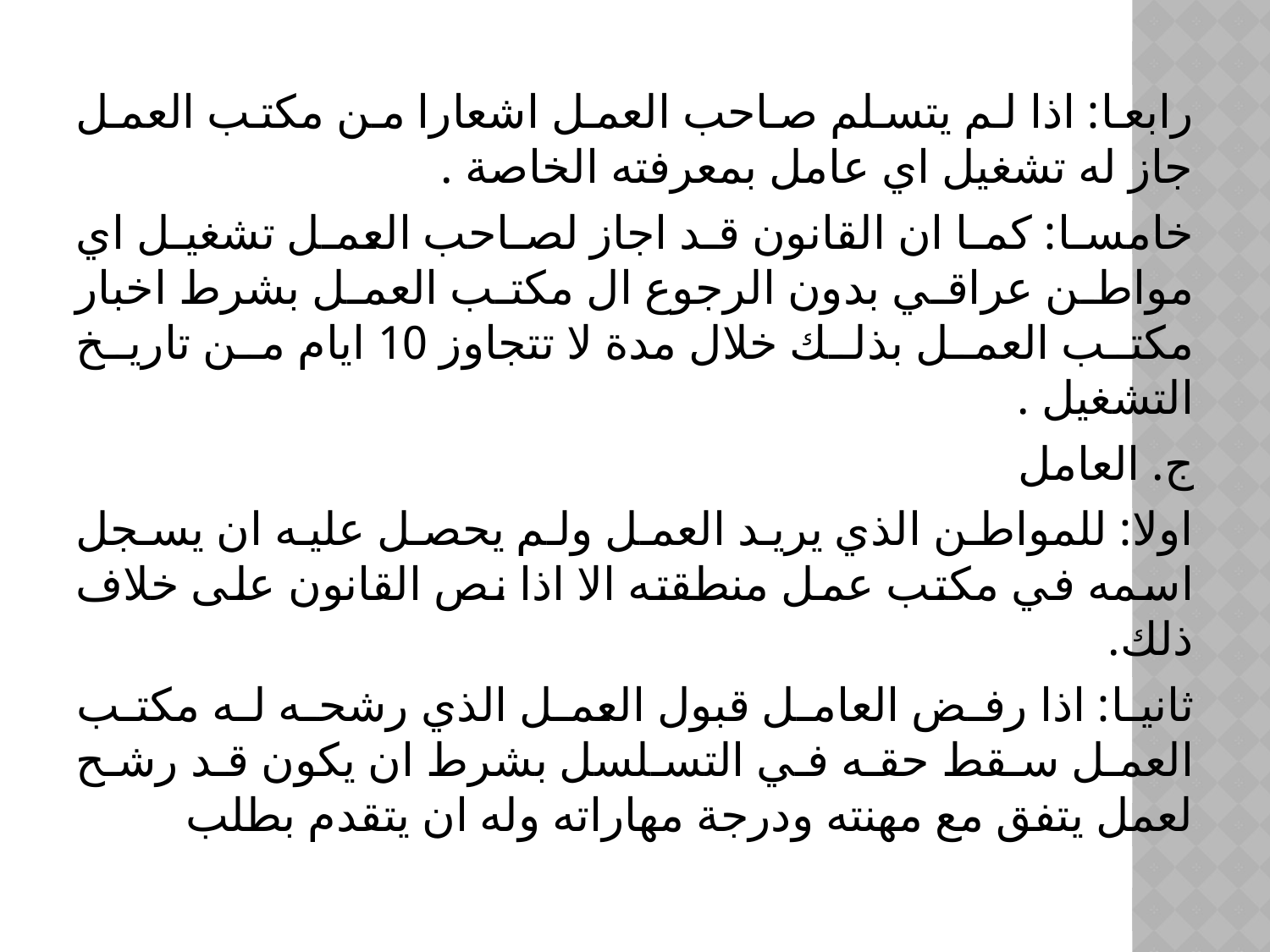

رابعا: اذا لم يتسلم صاحب العمل اشعارا من مكتب العمل جاز له تشغيل اي عامل بمعرفته الخاصة .
خامسا: كما ان القانون قد اجاز لصاحب العمل تشغيل اي مواطن عراقي بدون الرجوع ال مكتب العمل بشرط اخبار مكتب العمل بذلك خلال مدة لا تتجاوز 10 ايام من تاريخ التشغيل .
ج. العامل
اولا: للمواطن الذي يريد العمل ولم يحصل عليه ان يسجل اسمه في مكتب عمل منطقته الا اذا نص القانون على خلاف ذلك.
ثانيا: اذا رفض العامل قبول العمل الذي رشحه له مكتب العمل سقط حقه في التسلسل بشرط ان يكون قد رشح لعمل يتفق مع مهنته ودرجة مهاراته وله ان يتقدم بطلب